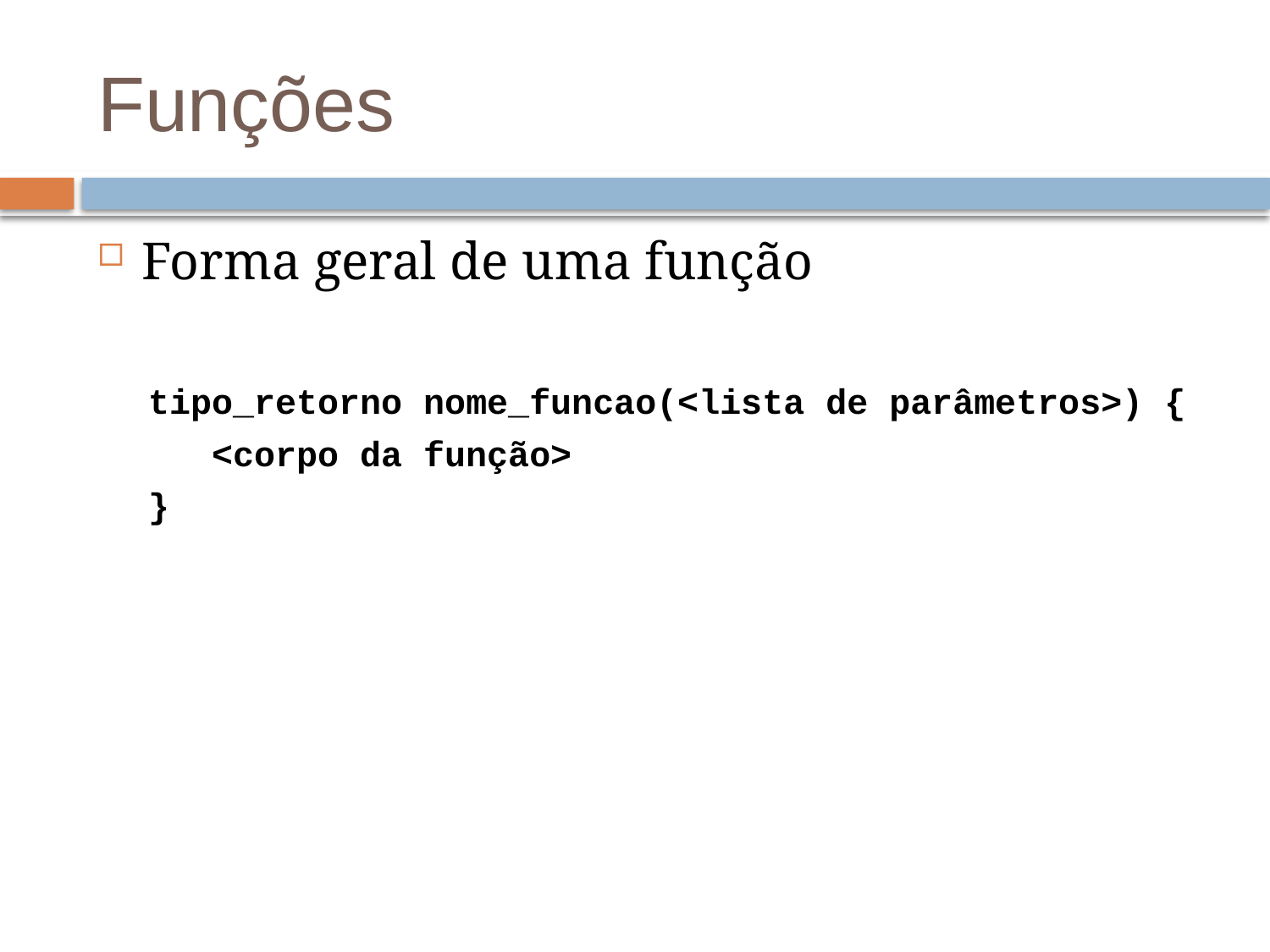

# Funções
Forma geral de uma função

tipo_retorno nome_funcao(<lista de parâmetros>) {
   <corpo da função>
}